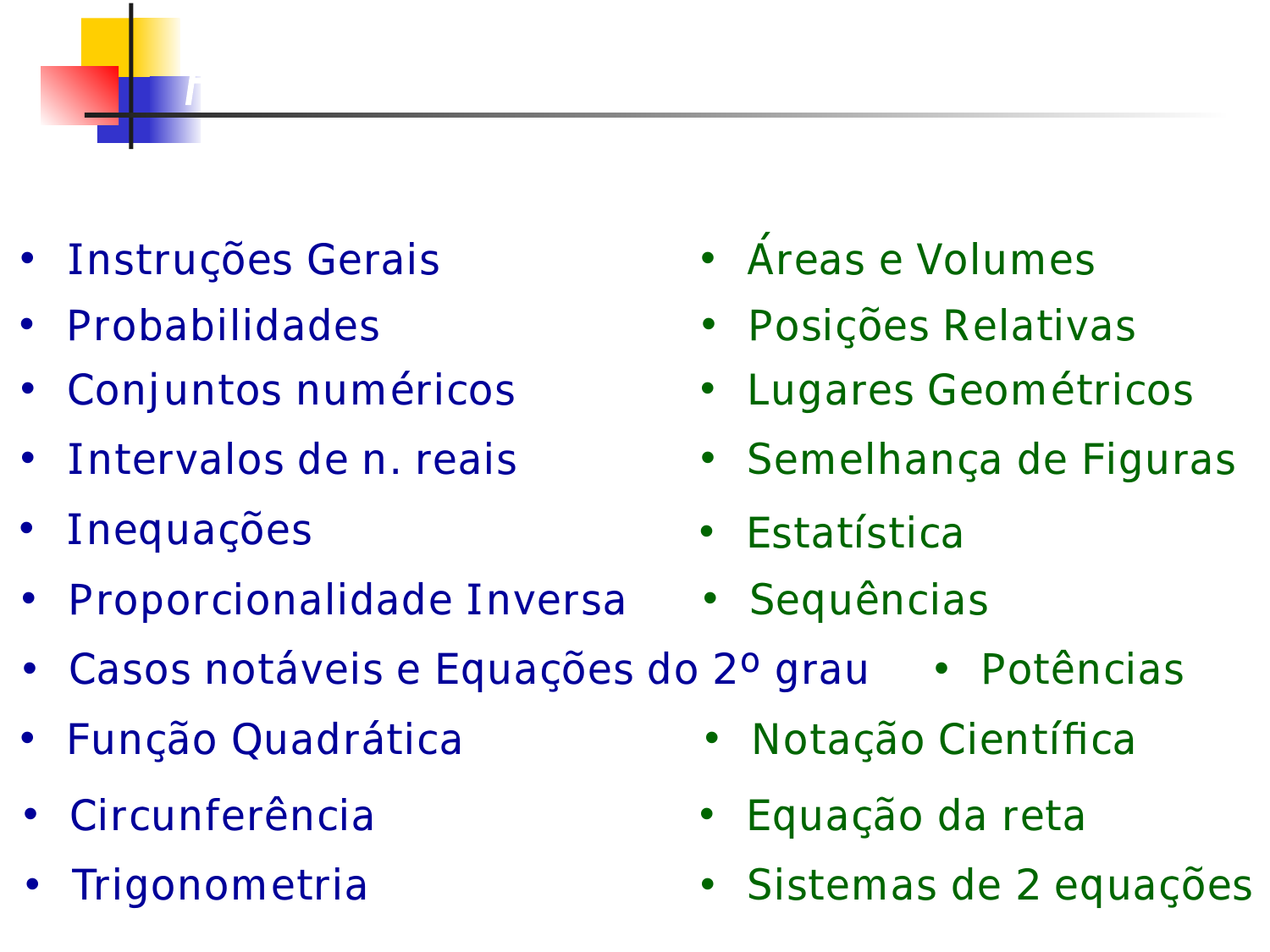

Prova Final de Matemática do 9º Ano
12 de Junho de 2024
Instruções Gerais
Áreas e Volumes
Probabilidades
Posições Relativas
Conjuntos numéricos
Lugares Geométricos
Intervalos de n. reais
Semelhança de Figuras
Inequações
Estatística
Proporcionalidade Inversa
Sequências
Casos notáveis e Equações do 2º grau
Potências
Função Quadrática
Notação Científica
Circunferência
Equação da reta
Trigonometria
Sistemas de 2 equações